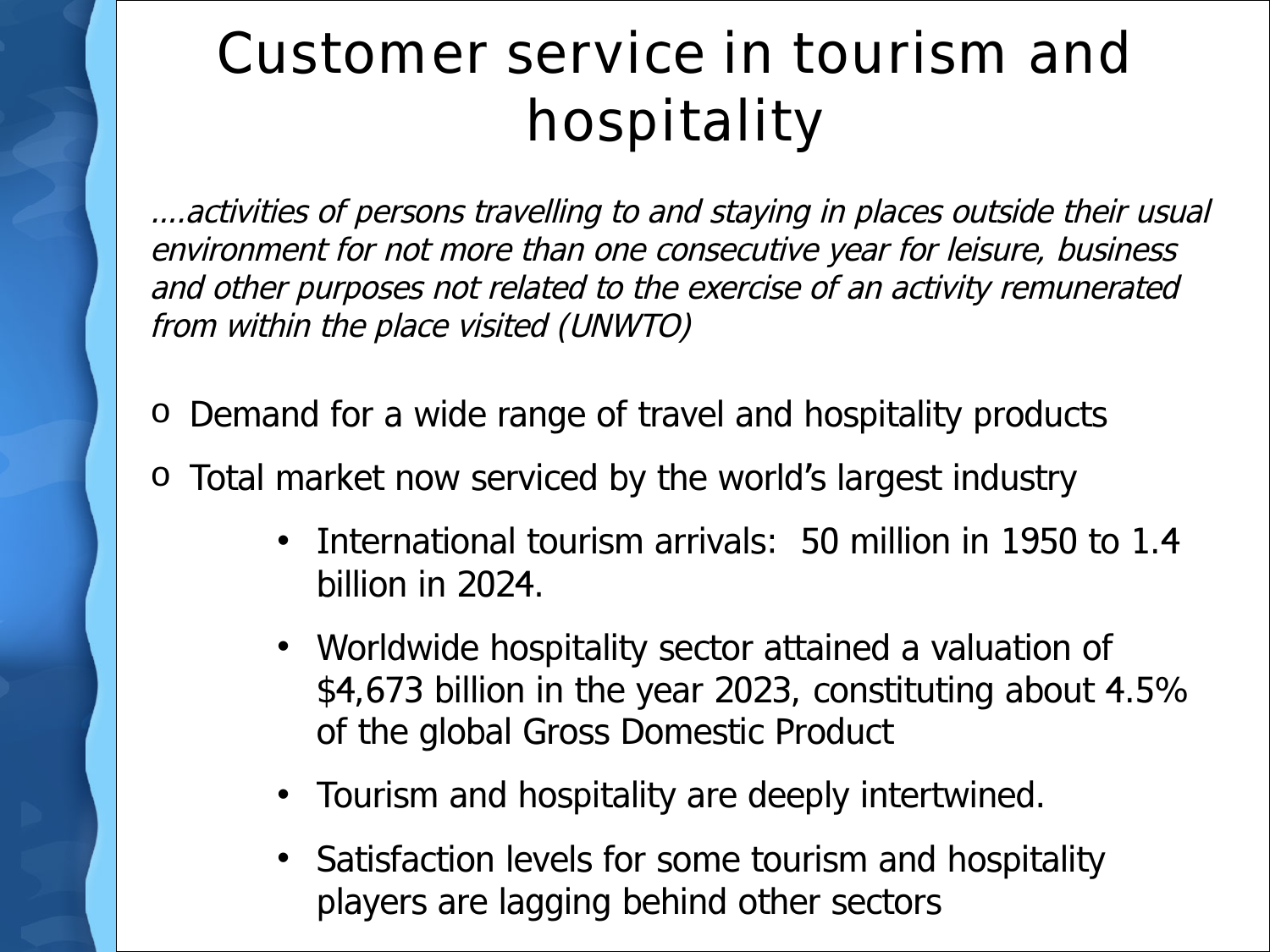

# Customer service in tourism and hospitality
….activities of persons travelling to and staying in places outside their usual environment for not more than one consecutive year for leisure, business and other purposes not related to the exercise of an activity remunerated from within the place visited (UNWTO)

Demand for a wide range of travel and hospitality products
Total market now serviced by the world’s largest industry
International tourism arrivals:  50 million in 1950 to 1.4 billion in 2024.
Worldwide hospitality sector attained a valuation of $4,673 billion in the year 2023, constituting about 4.5% of the global Gross Domestic Product
Tourism and hospitality are deeply intertwined.
Satisfaction levels for some tourism and hospitality players are lagging behind other sectors